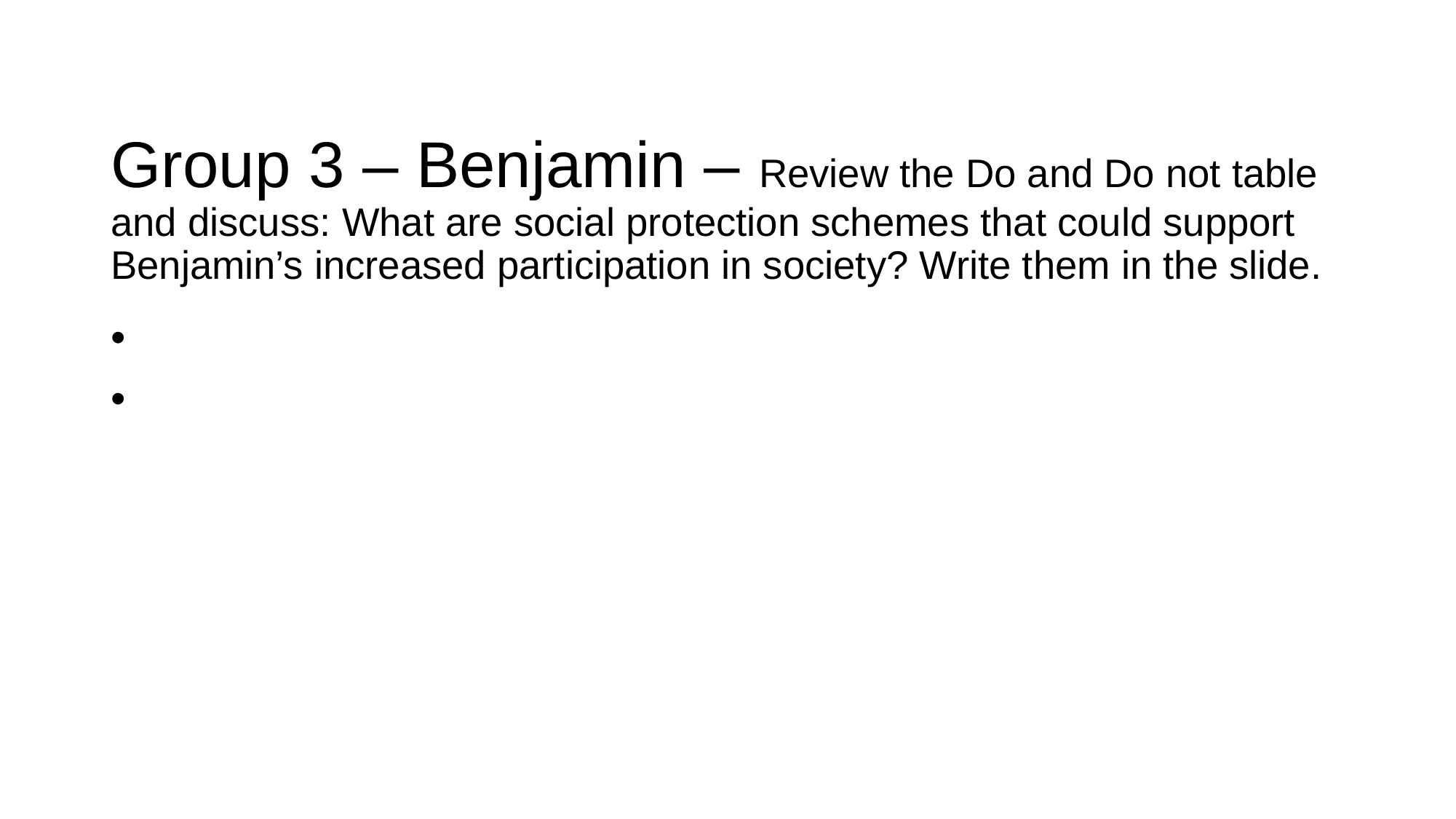

# Group 3 – Benjamin – Review the Do and Do not table and discuss: What are social protection schemes that could support Benjamin’s increased participation in society? Write them in the slide.